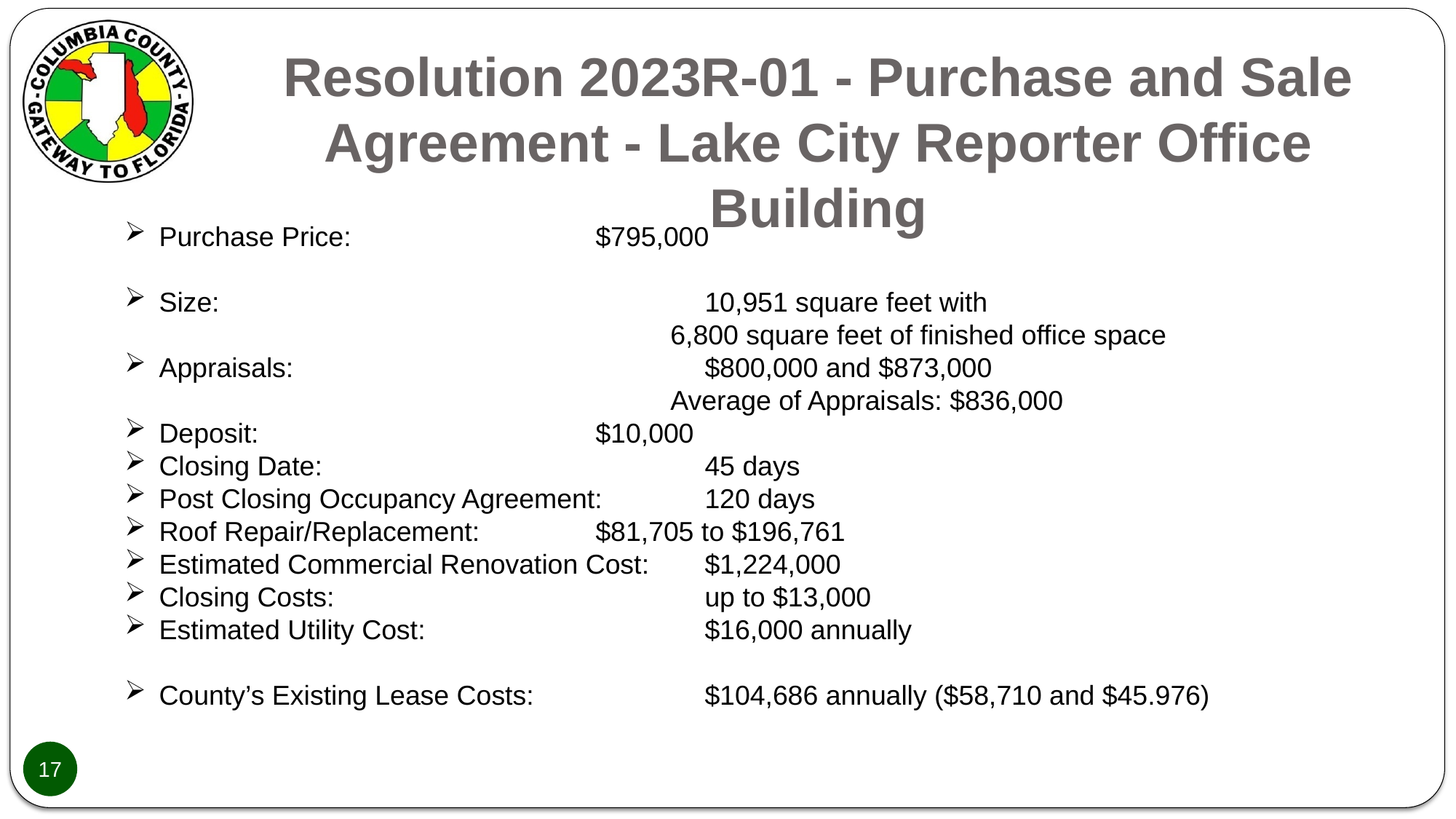

# Resolution 2023R-01 - Purchase and Sale Agreement - Lake City Reporter Office Building
Purchase Price:			$795,000

Size:					10,951 square feet with
					6,800 square feet of finished office space
Appraisals:				$800,000 and $873,000
					Average of Appraisals: $836,000
Deposit:				$10,000
Closing Date:				45 days
Post Closing Occupancy Agreement:	120 days
Roof Repair/Replacement:		$81,705 to $196,761
Estimated Commercial Renovation Cost:	$1,224,000
Closing Costs:				up to $13,000
Estimated Utility Cost:			$16,000 annually

County’s Existing Lease Costs:		$104,686 annually ($58,710 and $45.976)
17